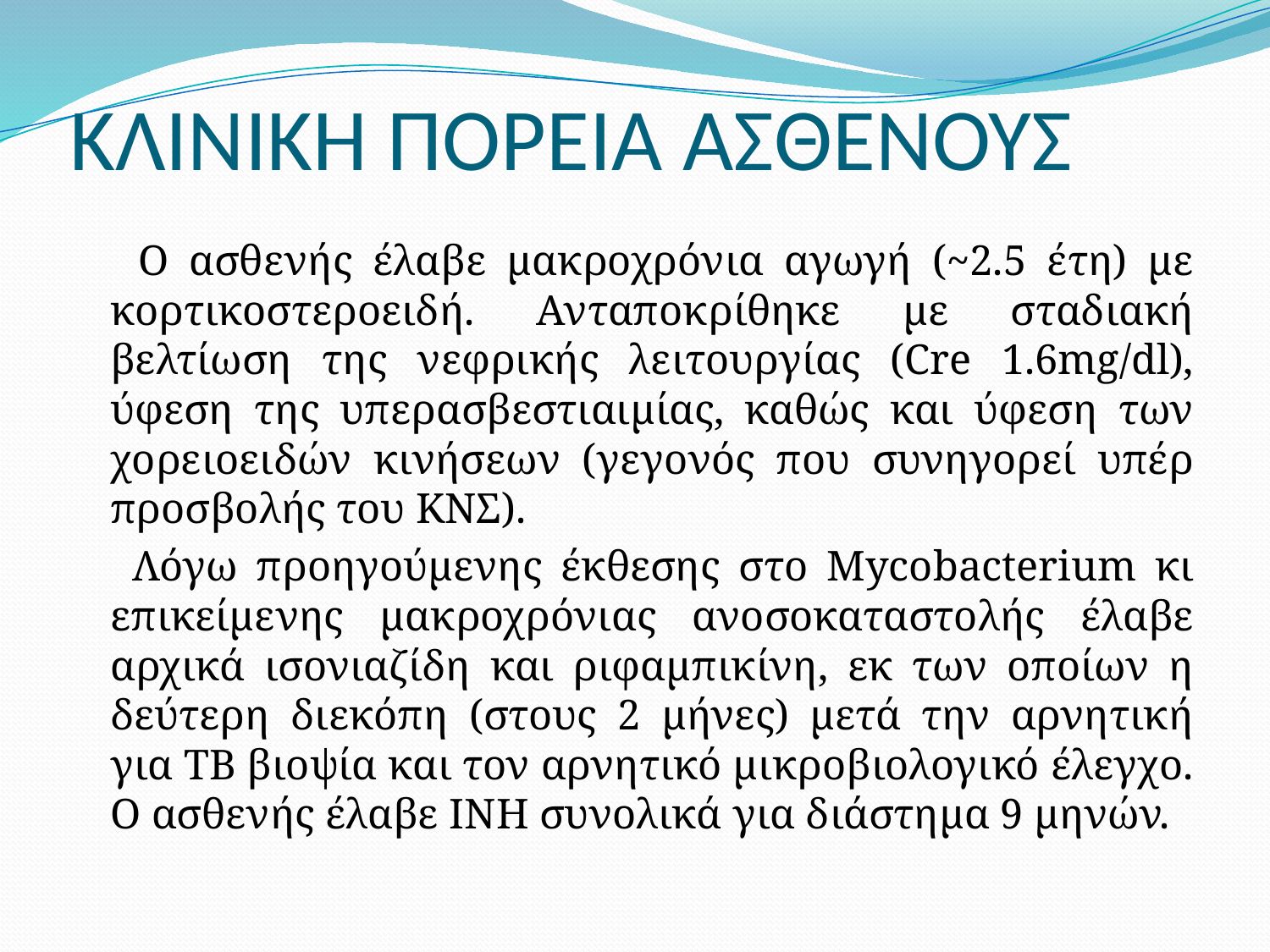

# ΚΛΙΝΙΚΗ ΠΟΡΕΙΑ ΑΣΘΕΝΟΥΣ
   Ο ασθενής έλαβε μακροχρόνια αγωγή (~2.5 έτη) με κορτικοστεροειδή. Ανταποκρίθηκε με σταδιακή βελτίωση της νεφρικής λειτουργίας (Cre 1.6mg/dl), ύφεση της υπερασβεστιαιμίας, καθώς και ύφεση των χορειοειδών κινήσεων (γεγονός που συνηγορεί υπέρ προσβολής του ΚΝΣ).
   Λόγω προηγούμενης έκθεσης στο Mycobacterium κι επικείμενης μακροχρόνιας ανοσοκαταστολής έλαβε αρχικά ισονιαζίδη και ριφαμπικίνη, εκ των οποίων η δεύτερη διεκόπη (στους 2 μήνες) μετά την αρνητική για ΤΒ βιοψία και τον αρνητικό μικροβιολογικό έλεγχο. Ο ασθενής έλαβε ΙΝΗ συνολικά για διάστημα 9 μηνών.